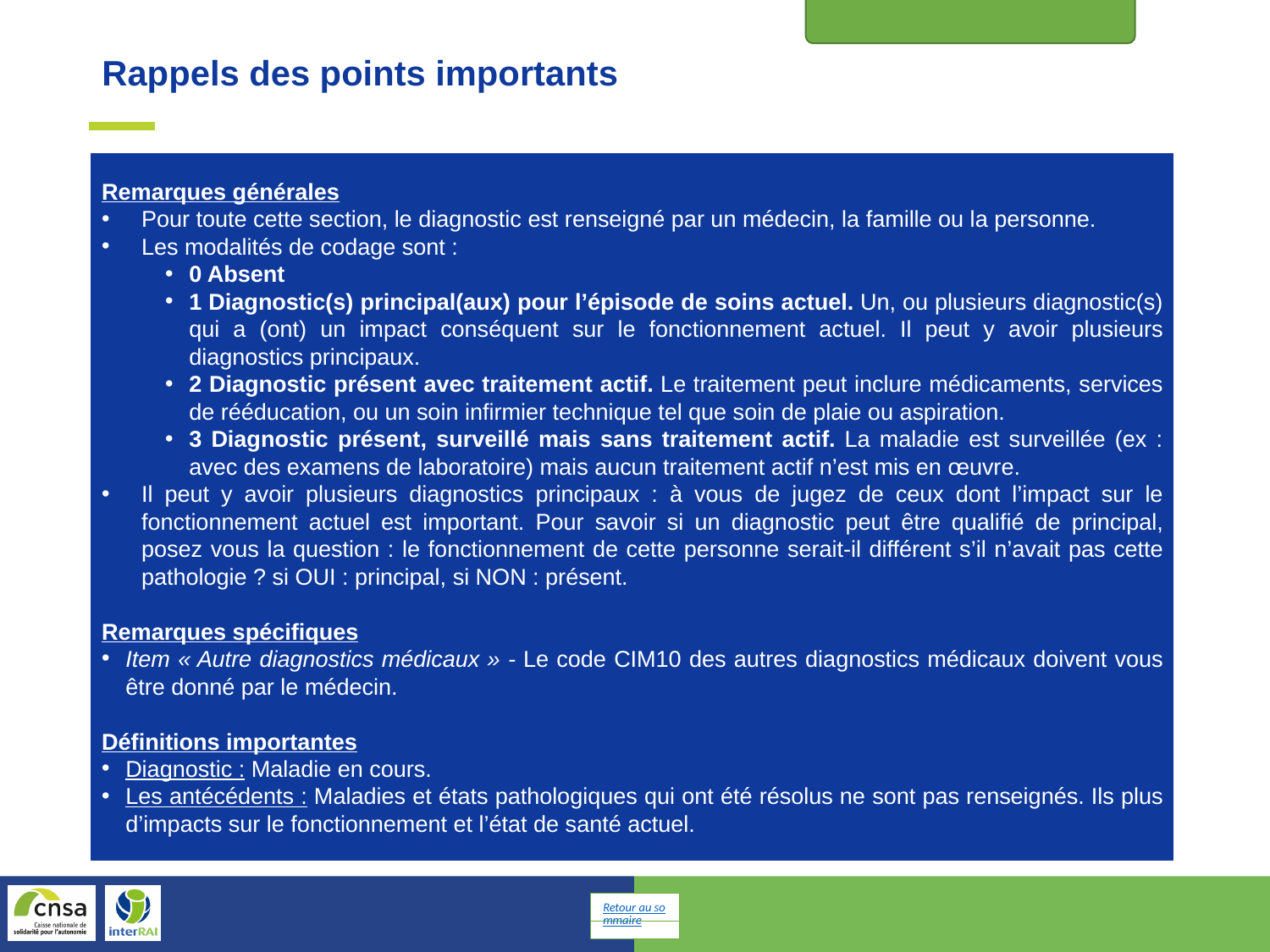

Diagnostics médicaux
Rappels des points importants
Remarques générales
Pour toute cette section, le diagnostic est renseigné par un médecin, la famille ou la personne.
Les modalités de codage sont :
0 Absent
1 Diagnostic(s) principal(aux) pour l’épisode de soins actuel. Un, ou plusieurs diagnostic(s) qui a (ont) un impact conséquent sur le fonctionnement actuel. Il peut y avoir plusieurs diagnostics principaux.
2 Diagnostic présent avec traitement actif. Le traitement peut inclure médicaments, services de rééducation, ou un soin infirmier technique tel que soin de plaie ou aspiration.
3 Diagnostic présent, surveillé mais sans traitement actif. La maladie est surveillée (ex : avec des examens de laboratoire) mais aucun traitement actif n’est mis en œuvre.
Il peut y avoir plusieurs diagnostics principaux : à vous de jugez de ceux dont l’impact sur le fonctionnement actuel est important. Pour savoir si un diagnostic peut être qualifié de principal, posez vous la question : le fonctionnement de cette personne serait-il différent s’il n’avait pas cette pathologie ? si OUI : principal, si NON : présent.

Remarques spécifiques
Item « Autre diagnostics médicaux » - Le code CIM10 des autres diagnostics médicaux doivent vous être donné par le médecin.

Définitions importantes
Diagnostic : Maladie en cours.
Les antécédents : Maladies et états pathologiques qui ont été résolus ne sont pas renseignés. Ils plus d’impacts sur le fonctionnement et l’état de santé actuel.

Retour au sommaire